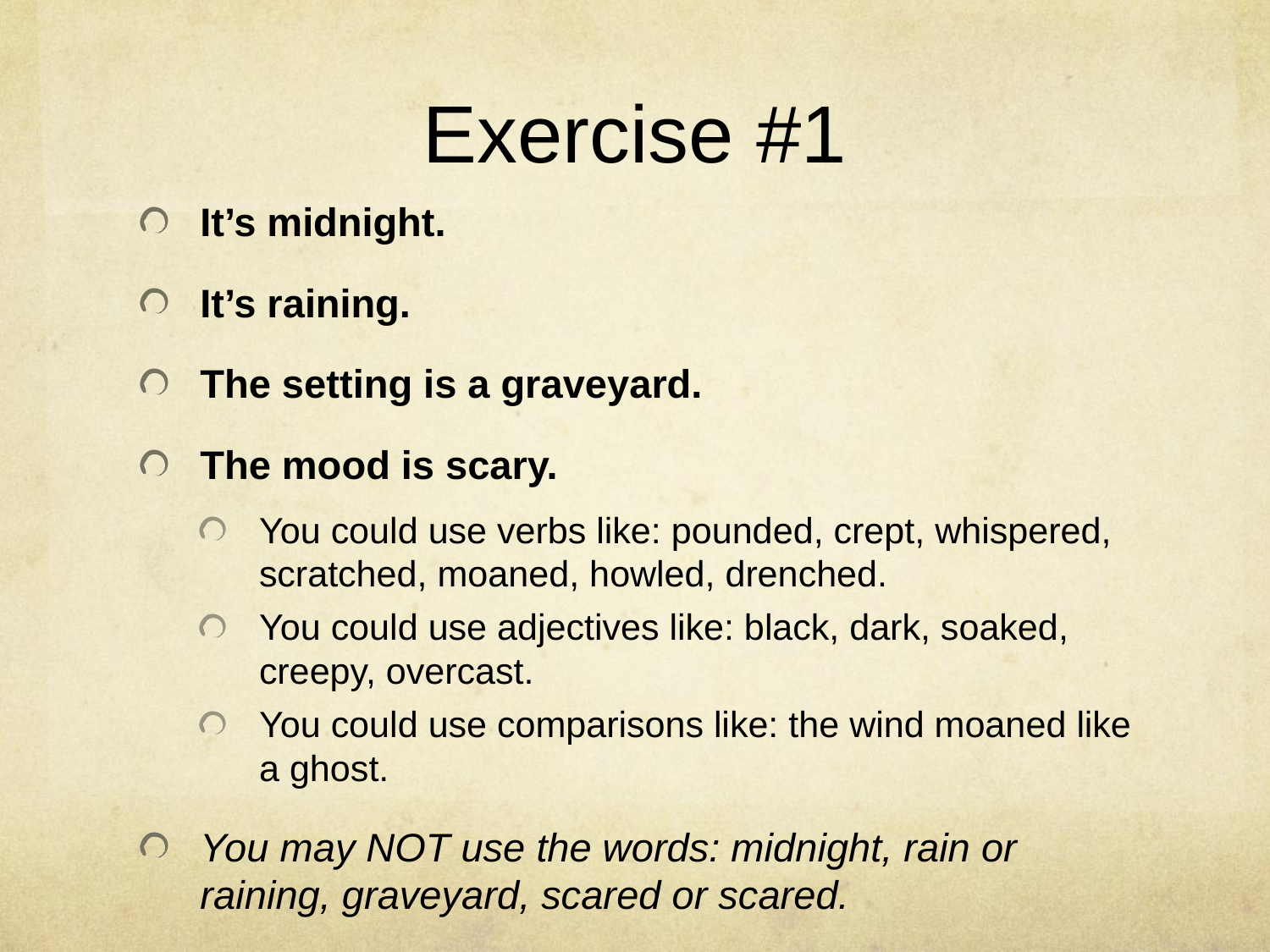

# Exercise #1
It’s midnight.
It’s raining.
The setting is a graveyard.
The mood is scary.
You could use verbs like: pounded, crept, whispered, scratched, moaned, howled, drenched.
You could use adjectives like: black, dark, soaked, creepy, overcast.
You could use comparisons like: the wind moaned like a ghost.
You may NOT use the words: midnight, rain or raining, graveyard, scared or scared.